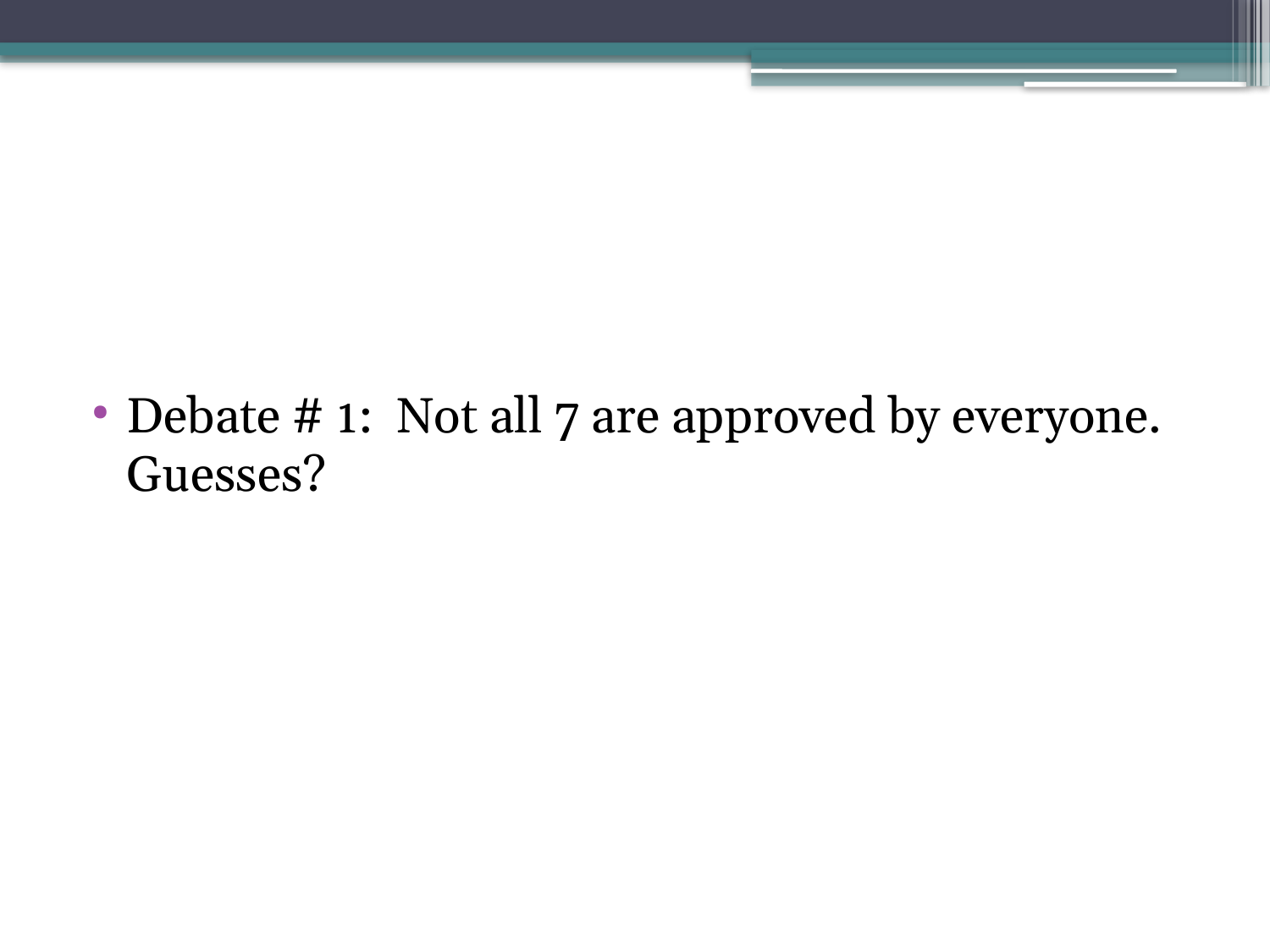

#

Debate # 1:  Not all 7 are approved by everyone.  Guesses?